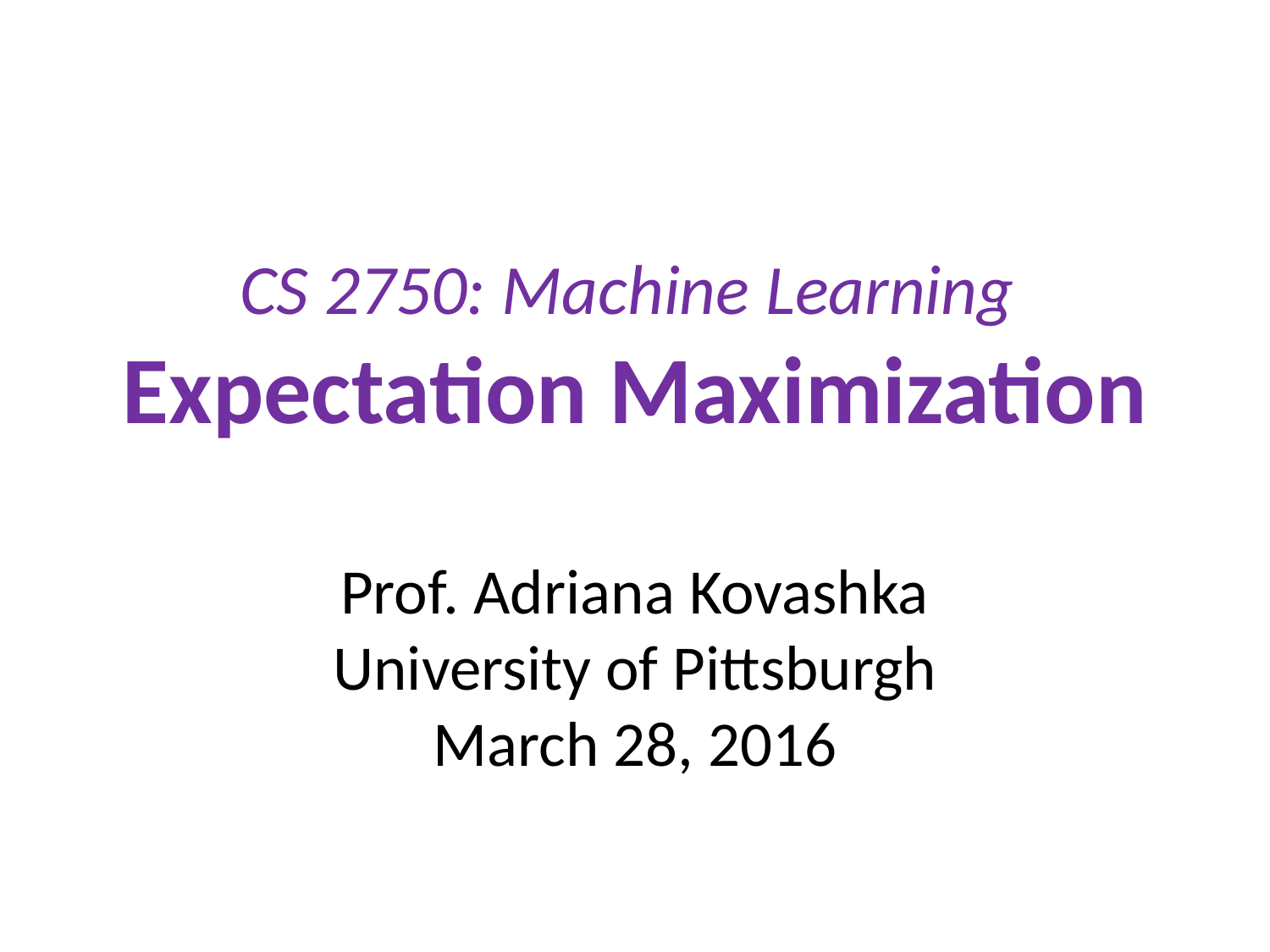

# CS 2750: Machine Learning Expectation Maximization
Prof. Adriana Kovashka
University of Pittsburgh
March 28, 2016